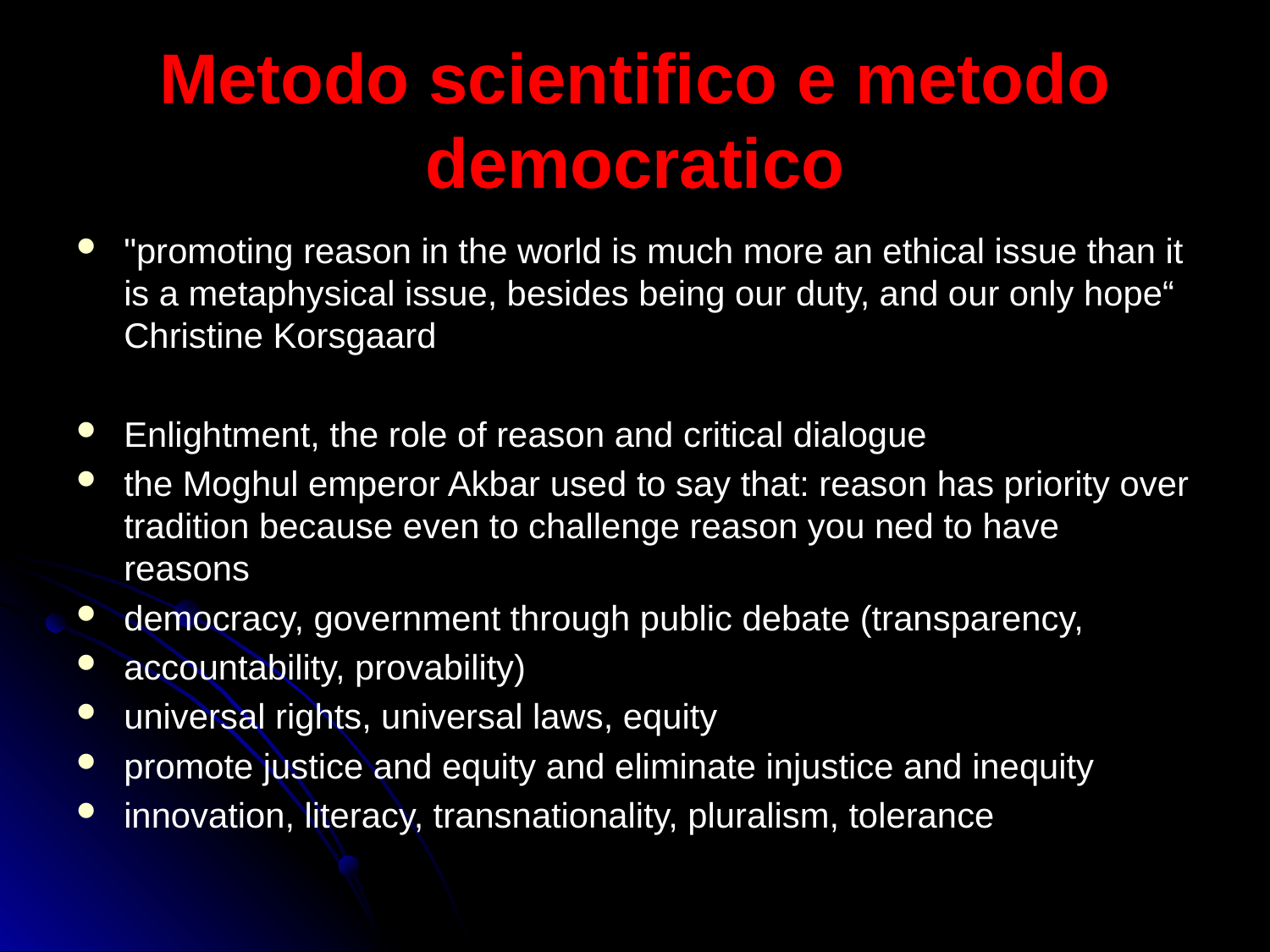

# Metodo scientifico e metodo democratico
"promoting reason in the world is much more an ethical issue than it is a metaphysical issue, besides being our duty, and our only hope“ Christine Korsgaard

Enlightment, the role of reason and critical dialogue
the Moghul emperor Akbar used to say that: reason has priority over tradition because even to challenge reason you ned to have reasons
democracy, government through public debate (transparency,
accountability, provability)
universal rights, universal laws, equity
promote justice and equity and eliminate injustice and inequity
innovation, literacy, transnationality, pluralism, tolerance